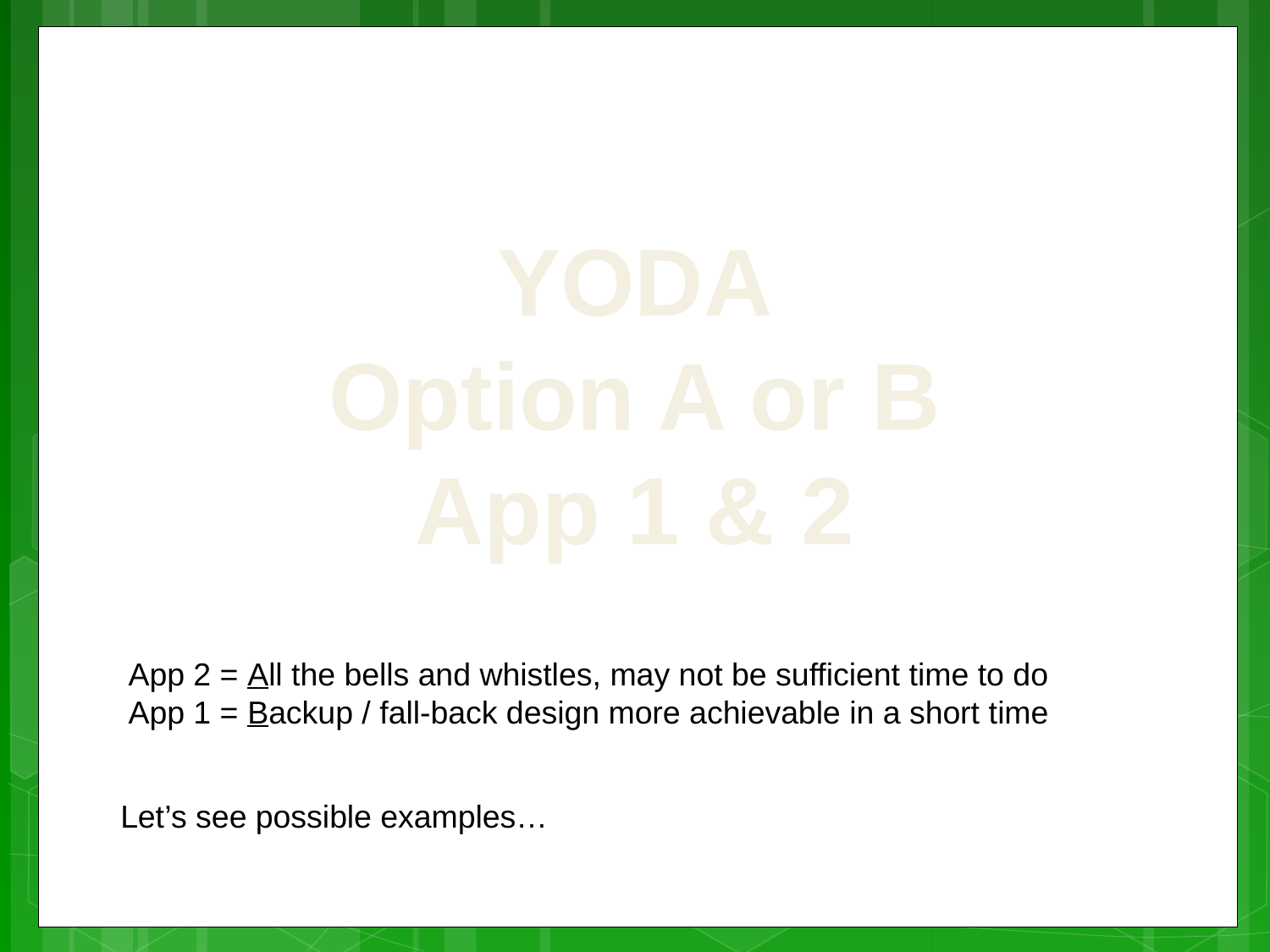

#
YODA
Option A or B
App 1 & 2
App 2 = All the bells and whistles, may not be sufficient time to do
App 1 = Backup / fall-back design more achievable in a short time
Let’s see possible examples…